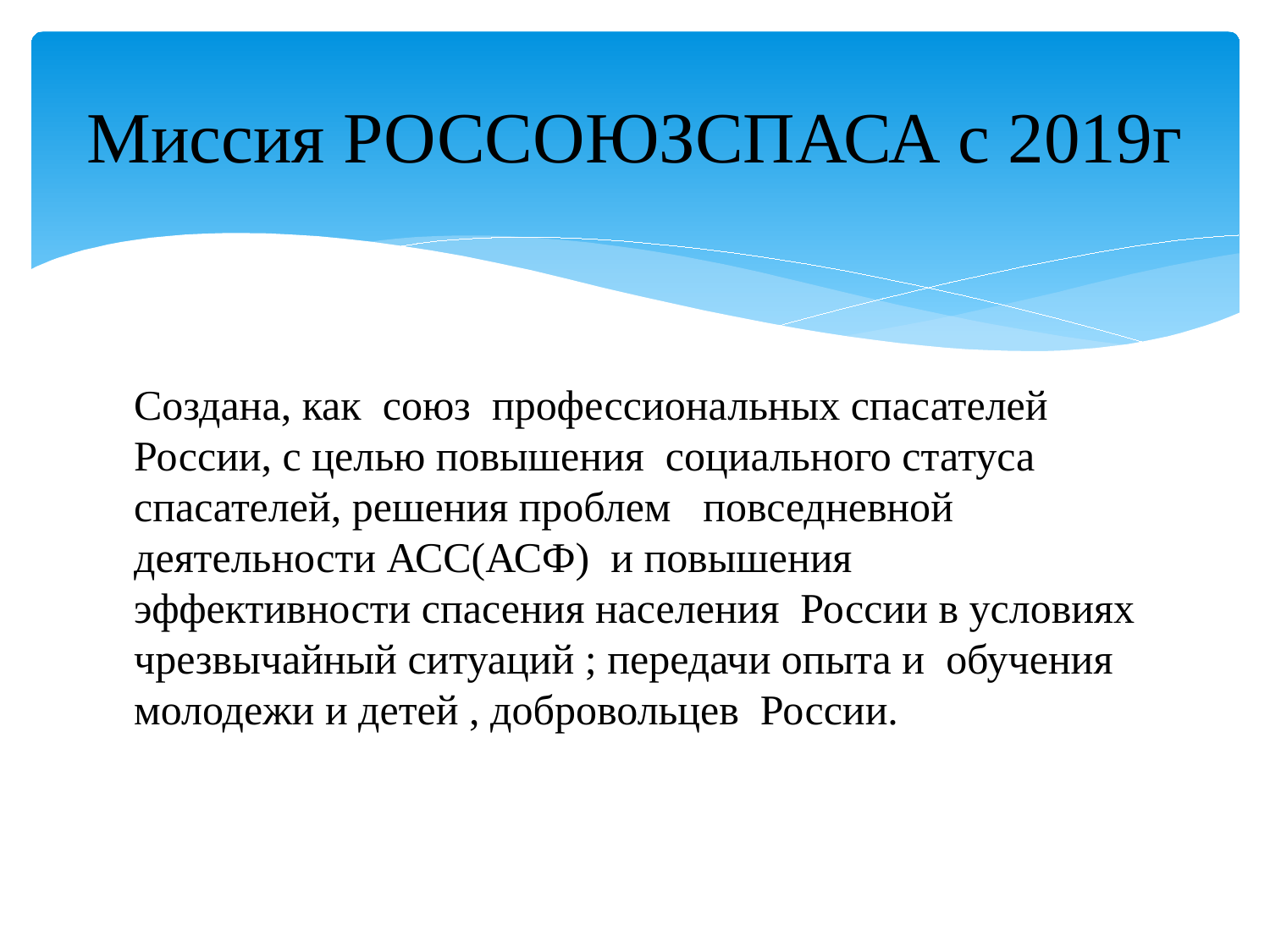

# Миссия РОССОЮЗСПАСА с 2019г
Создана, как  союз  профессиональных спасателей России, с целью повышения  социального статуса спасателей, решения проблем   повседневной деятельности АСС(АСФ)  и повышения    эффективности спасения населения  России в условиях чрезвычайный ситуаций ; передачи опыта и  обучения  молодежи и детей , добровольцев  России.